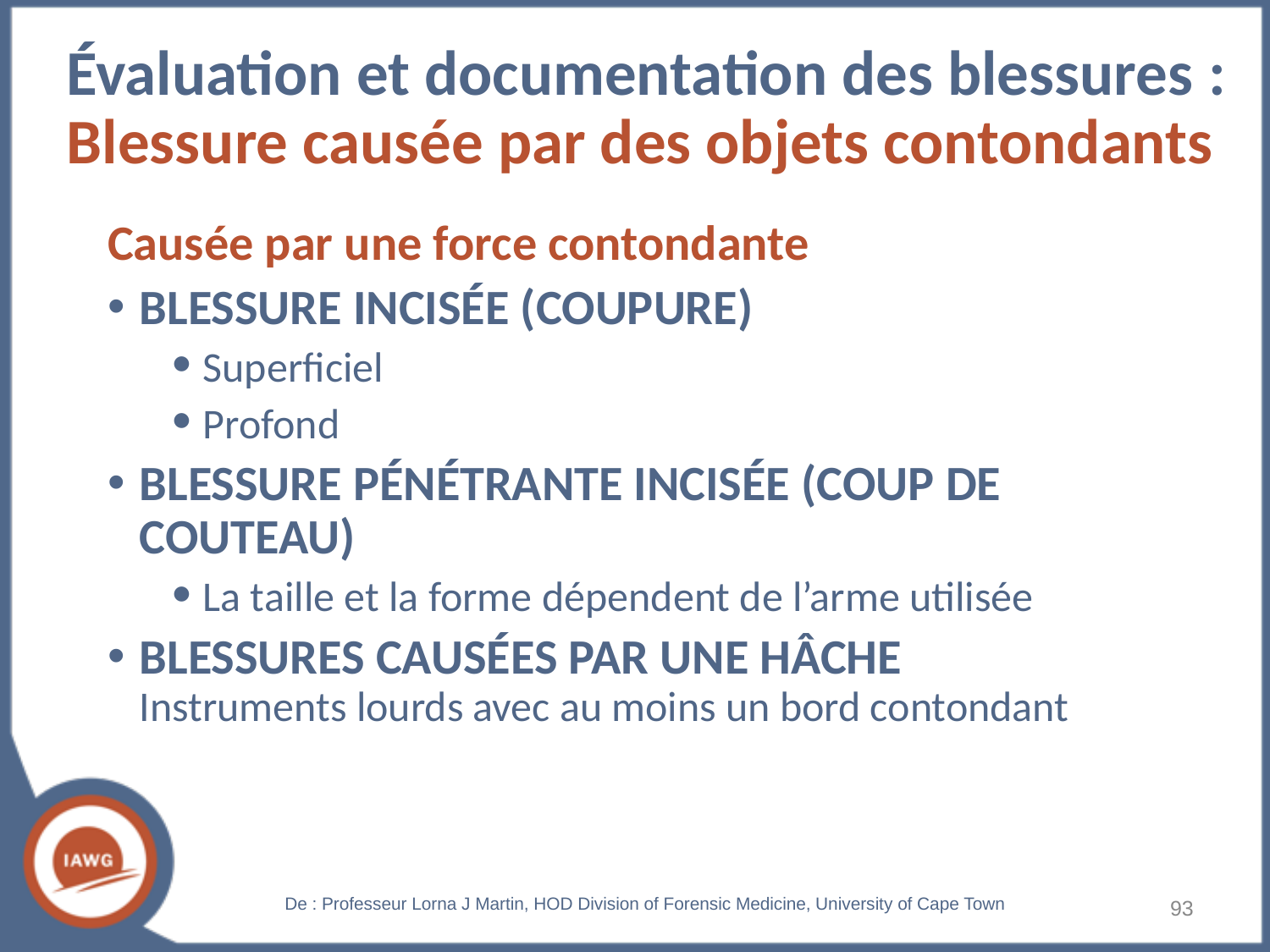

Évaluation et documentation des blessures : Blessure causée par des objets contondants
Causée par une force contondante
BLESSURE INCISÉE (COUPURE)
Superficiel
Profond
BLESSURE PÉNÉTRANTE INCISÉE (COUP DE COUTEAU)
La taille et la forme dépendent de l’arme utilisée
BLESSURES CAUSÉES PAR UNE HÂCHE Instruments lourds avec au moins un bord contondant
93
De : Professeur Lorna J Martin, HOD Division of Forensic Medicine, University of Cape Town